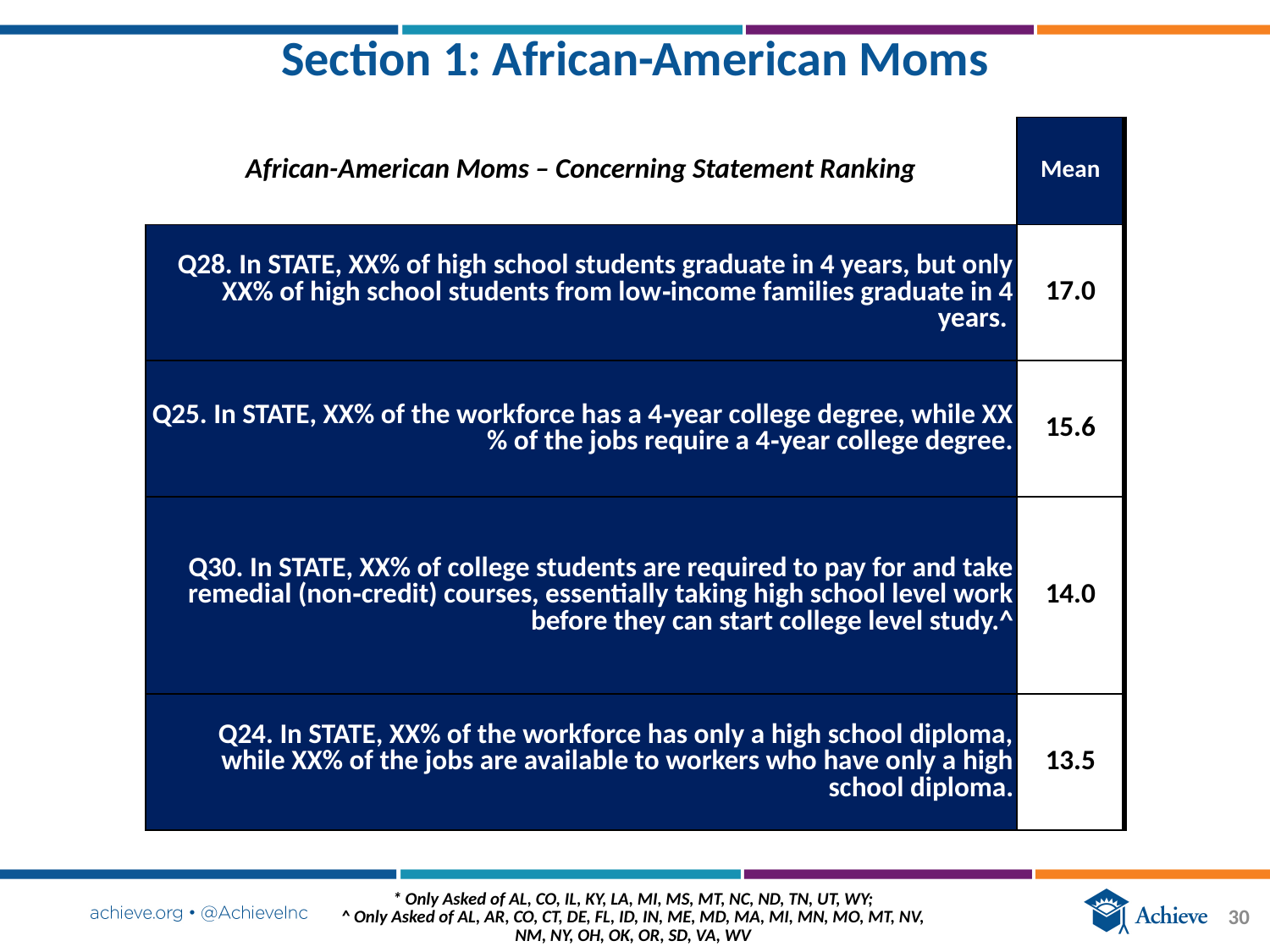

# Section 1: African-American Moms
| African-American Moms – Concerning Statement Ranking | Mean |
| --- | --- |
| Q28. In STATE, XX% of high school students graduate in 4 years, but only XX% of high school students from low‐income families graduate in 4 years. | 17.0 |
| Q25. In STATE, XX% of the workforce has a 4‐year college degree, while XX% of the jobs require a 4‐year college degree. | 15.6 |
| Q30. In STATE, XX% of college students are required to pay for and take remedial (non‐credit) courses, essentially taking high school level work before they can start college level study.^ | 14.0 |
| Q24. In STATE, XX% of the workforce has only a high school diploma, while XX% of the jobs are available to workers who have only a high school diploma. | 13.5 |
* Only Asked of AL, CO, IL, KY, LA, MI, MS, MT, NC, ND, TN, UT, WY;
^ Only Asked of AL, AR, CO, CT, DE, FL, ID, IN, ME, MD, MA, MI, MN, MO, MT, NV,
NM, NY, OH, OK, OR, SD, VA, WV
30